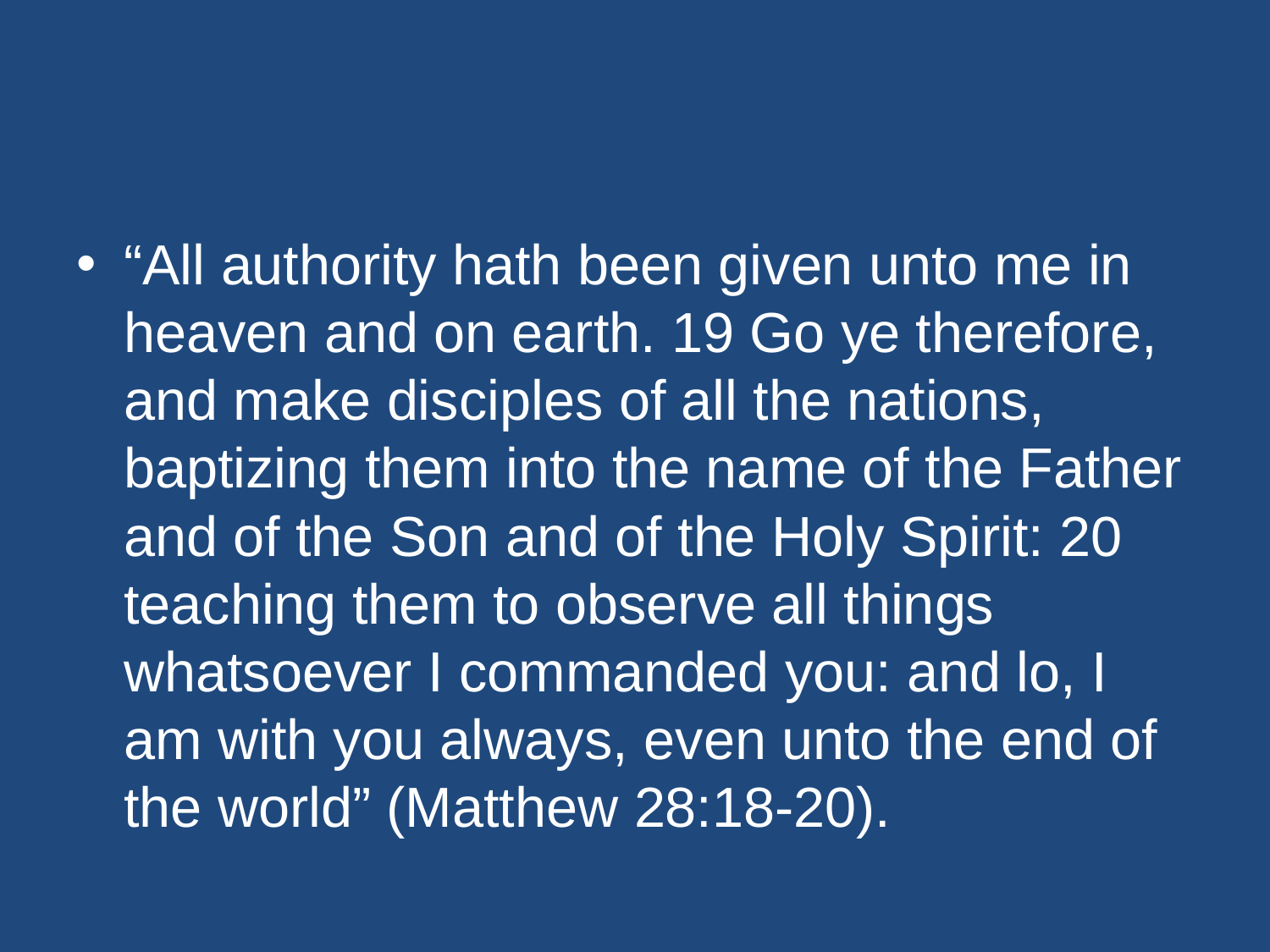

#
“All authority hath been given unto me in heaven and on earth. 19 Go ye therefore, and make disciples of all the nations, baptizing them into the name of the Father and of the Son and of the Holy Spirit: 20 teaching them to observe all things whatsoever I commanded you: and lo, I am with you always, even unto the end of the world” (Matthew 28:18-20).